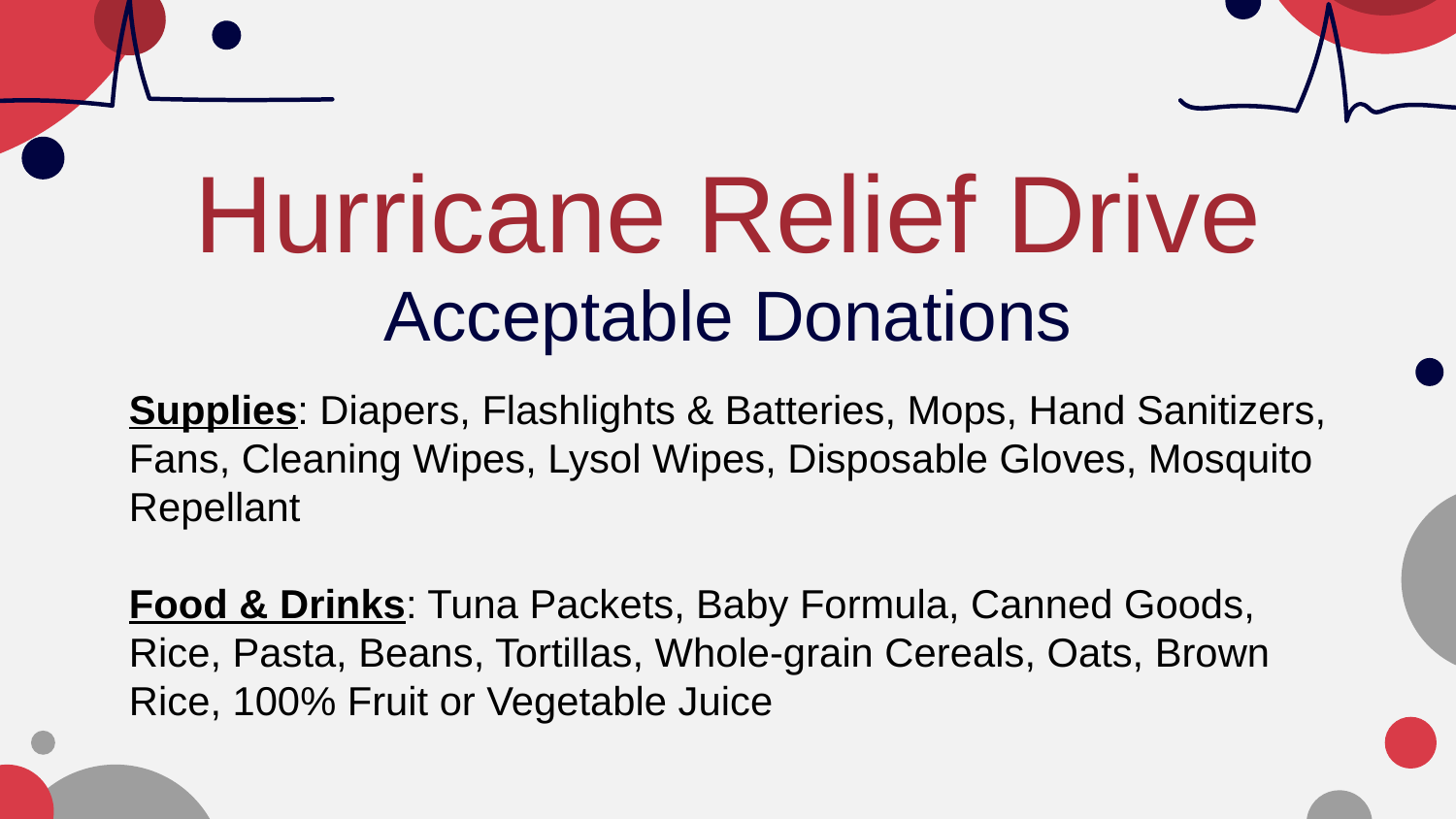

Hurricane Relief Drive
Acceptable Donations
Supplies: Diapers, Flashlights & Batteries, Mops, Hand Sanitizers, Fans, Cleaning Wipes, Lysol Wipes, Disposable Gloves, Mosquito Repellant

Food & Drinks: Tuna Packets, Baby Formula, Canned Goods, Rice, Pasta, Beans, Tortillas, Whole-grain Cereals, Oats, Brown Rice, 100% Fruit or Vegetable Juice